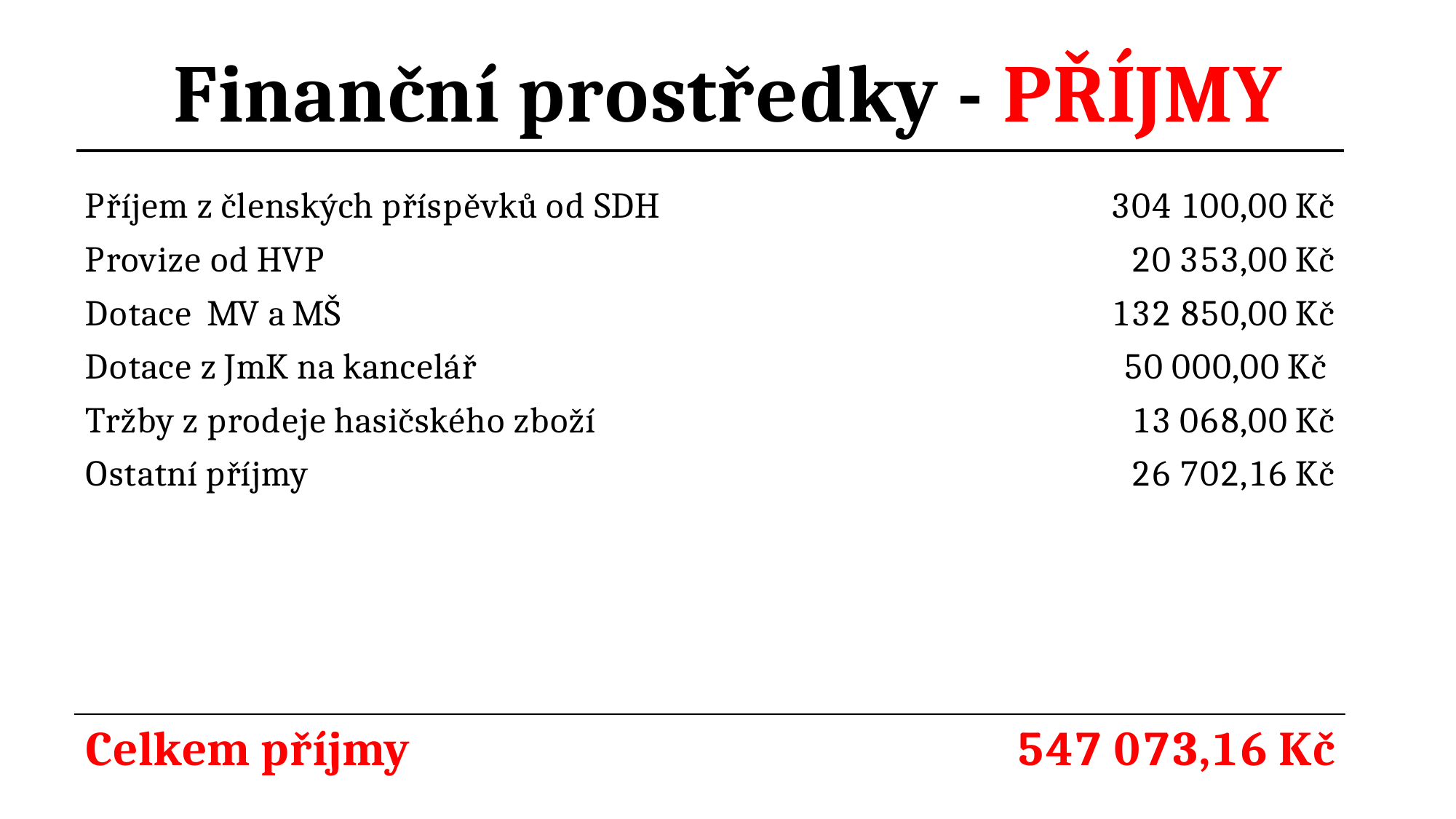

# Finanční prostředky - PŘÍJMY

| Příjem z členských příspěvků od SDH | 304 100,00 Kč |
| --- | --- |
| Provize od HVP | 20 353,00 Kč |
| Dotace MV a MŠ | 132 850,00 Kč |
| Dotace z JmK na kancelář | 50 000,00 Kč |
| Tržby z prodeje hasičského zboží | 13 068,00 Kč |
| Ostatní příjmy | 26 702,16 Kč |
|  |  |
|  |  |
|  |  |
|  |  |
| Celkem příjmy | 547 073,16 Kč |